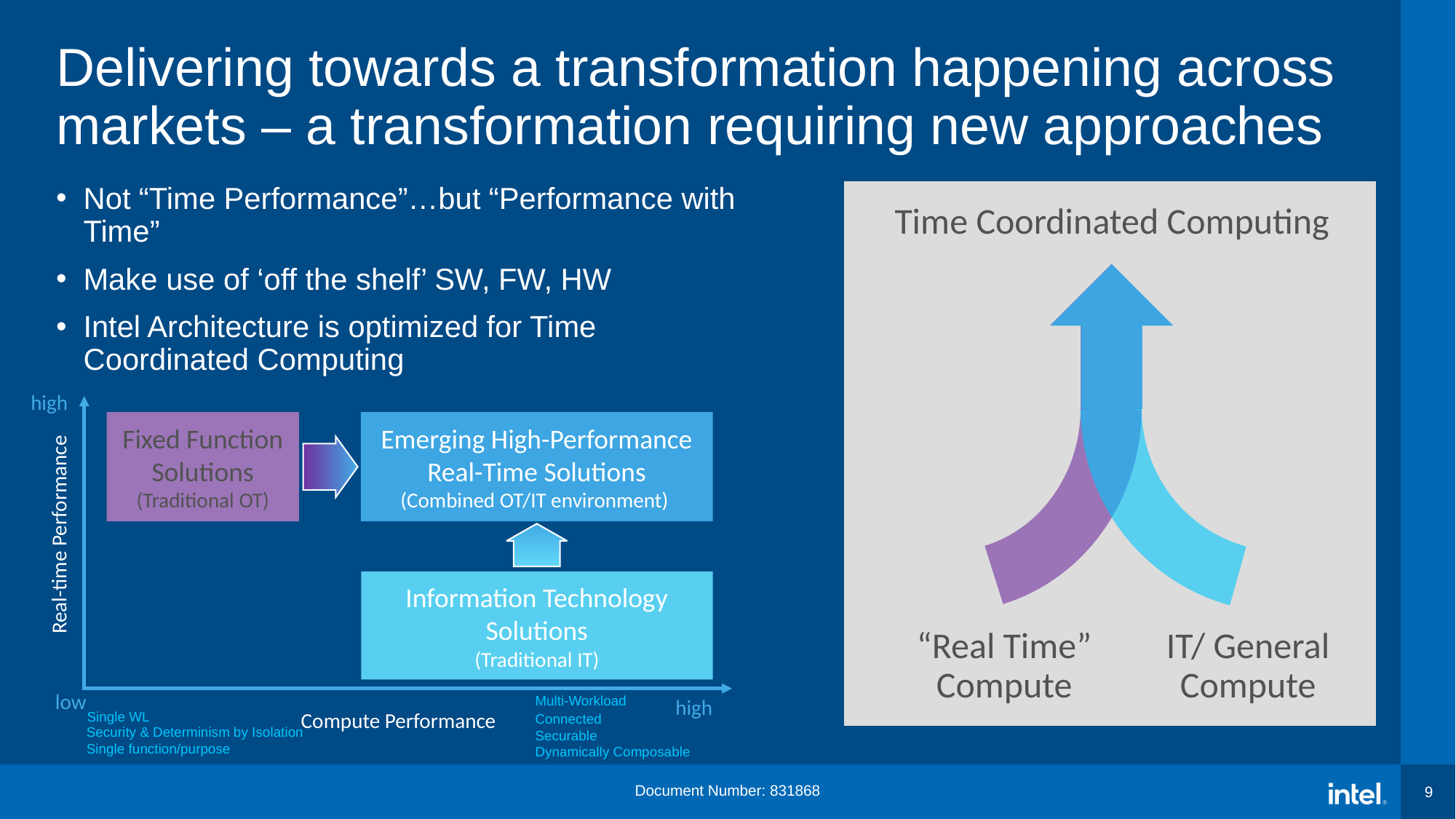

# Delivering towards a transformation happening across markets – a transformation requiring new approaches
Not “Time Performance”…but “Performance with Time”
Make use of ‘off the shelf’ SW, FW, HW
Intel Architecture is optimized for Time Coordinated Computing

Time Coordinated Computing

high

Fixed Function Solutions
(Traditional OT)
Emerging High-Performance Real-Time Solutions
(Combined OT/IT environment)

Real-time Performance
Information Technology Solutions
(Traditional IT)
IT/ General Compute
“Real Time” Compute
low
Multi-Workload
high
Compute Performance
Single WL
Connected
Security & Determinism by Isolation
Single function/purpose
Securable
Dynamically Composable